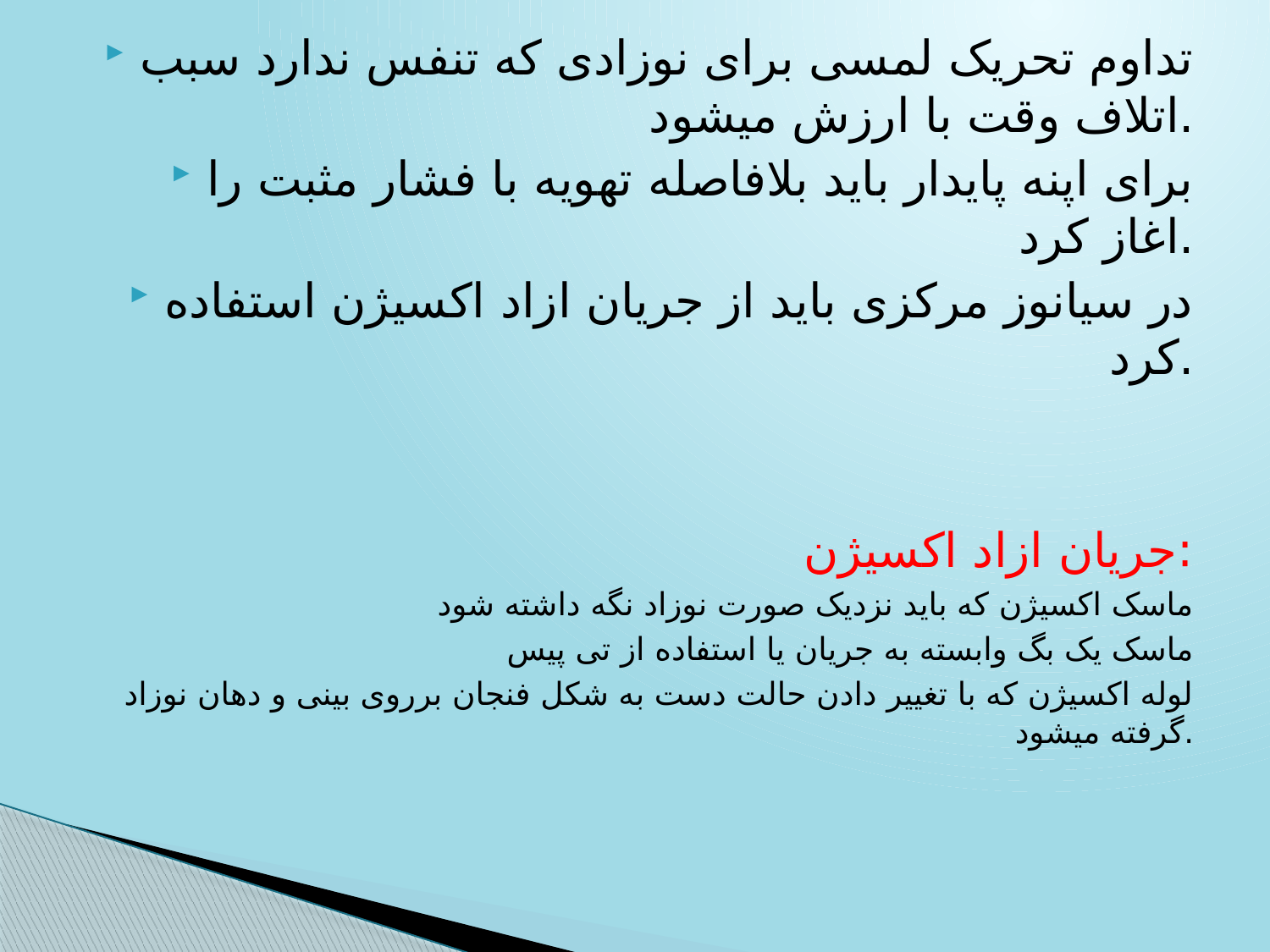

تداوم تحریک لمسی برای نوزادی که تنفس ندارد سبب اتلاف وقت با ارزش میشود.
برای اپنه پایدار باید بلافاصله تهویه با فشار مثبت را اغاز کرد.
در سیانوز مرکزی باید از جریان ازاد اکسیژن استفاده کرد.

جریان ازاد اکسیژن:
 ماسک اکسیژن که باید نزدیک صورت نوزاد نگه داشته شود
ماسک یک بگ وابسته به جریان یا استفاده از تی پیس
لوله اکسیژن که با تغییر دادن حالت دست به شکل فنجان برروی بینی و دهان نوزاد گرفته میشود.
#